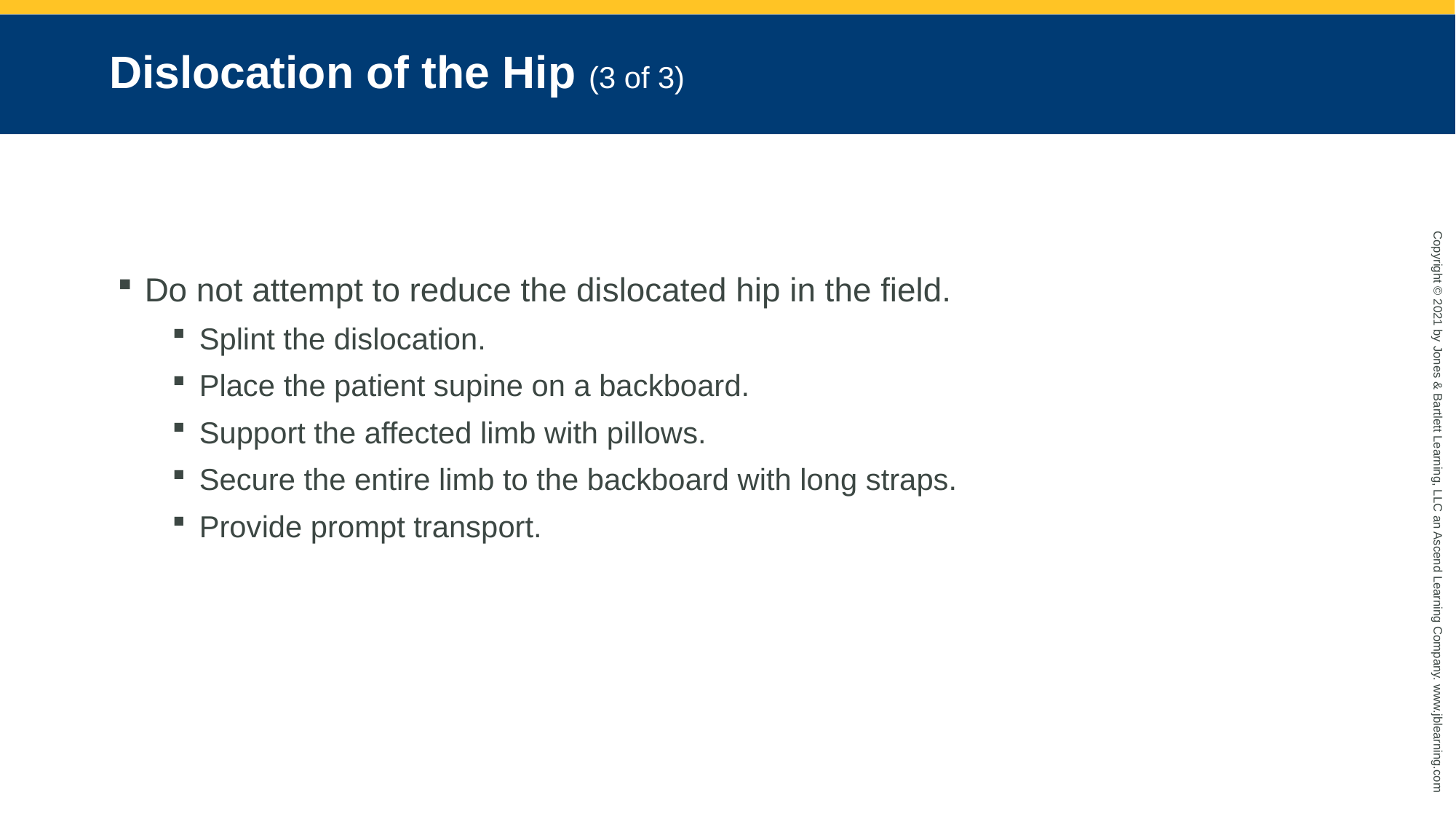

# Dislocation of the Hip (3 of 3)
Do not attempt to reduce the dislocated hip in the field.
Splint the dislocation.
Place the patient supine on a backboard.
Support the affected limb with pillows.
Secure the entire limb to the backboard with long straps.
Provide prompt transport.